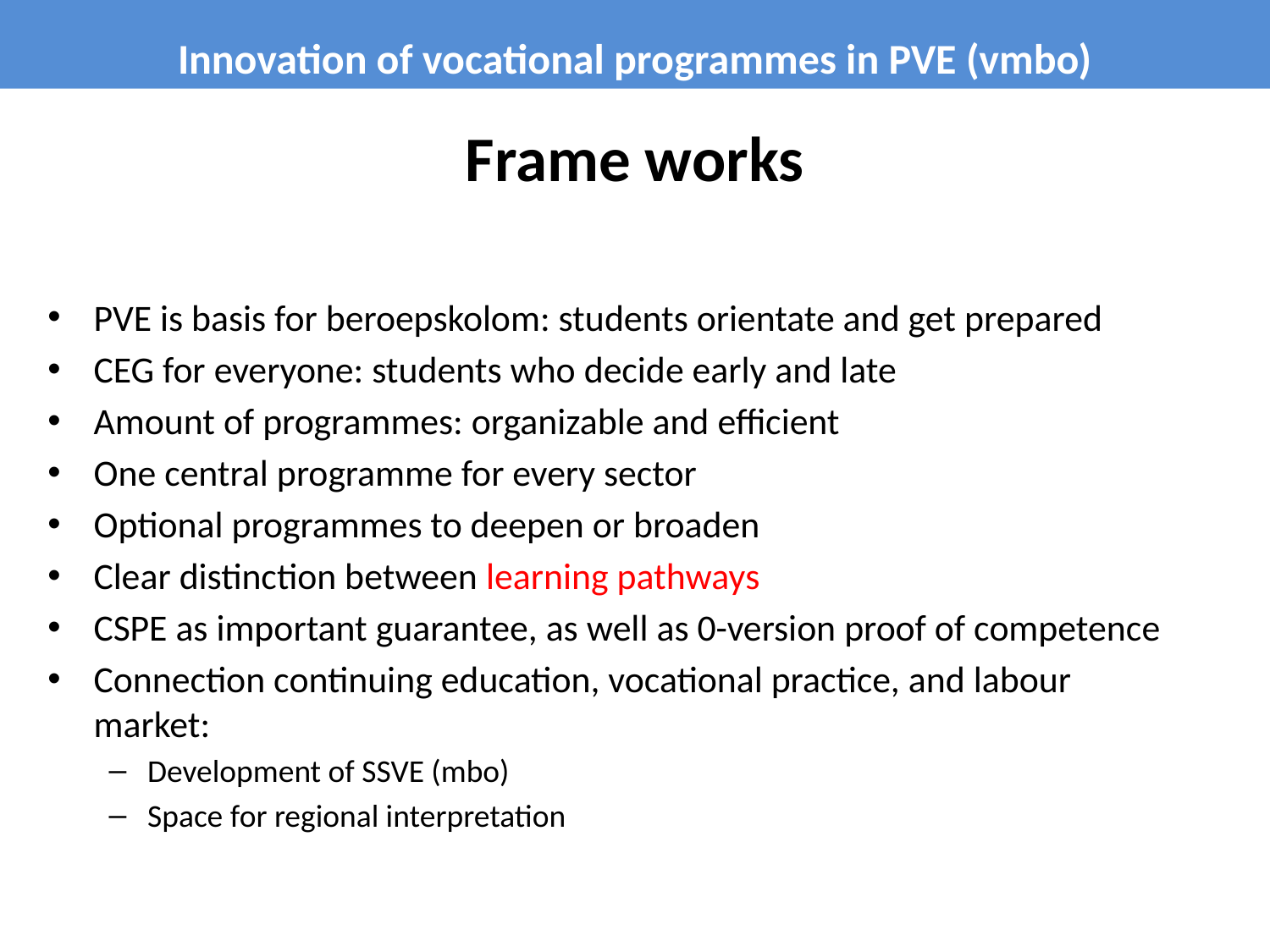

Innovation of vocational programmes in PVE (vmbo)
# Frame works

PVE is basis for beroepskolom: students orientate and get prepared
CEG for everyone: students who decide early and late
Amount of programmes: organizable and efficient
One central programme for every sector
Optional programmes to deepen or broaden
Clear distinction between learning pathways
CSPE as important guarantee, as well as 0-version proof of competence
Connection continuing education, vocational practice, and labour market:
Development of SSVE (mbo)
Space for regional interpretation